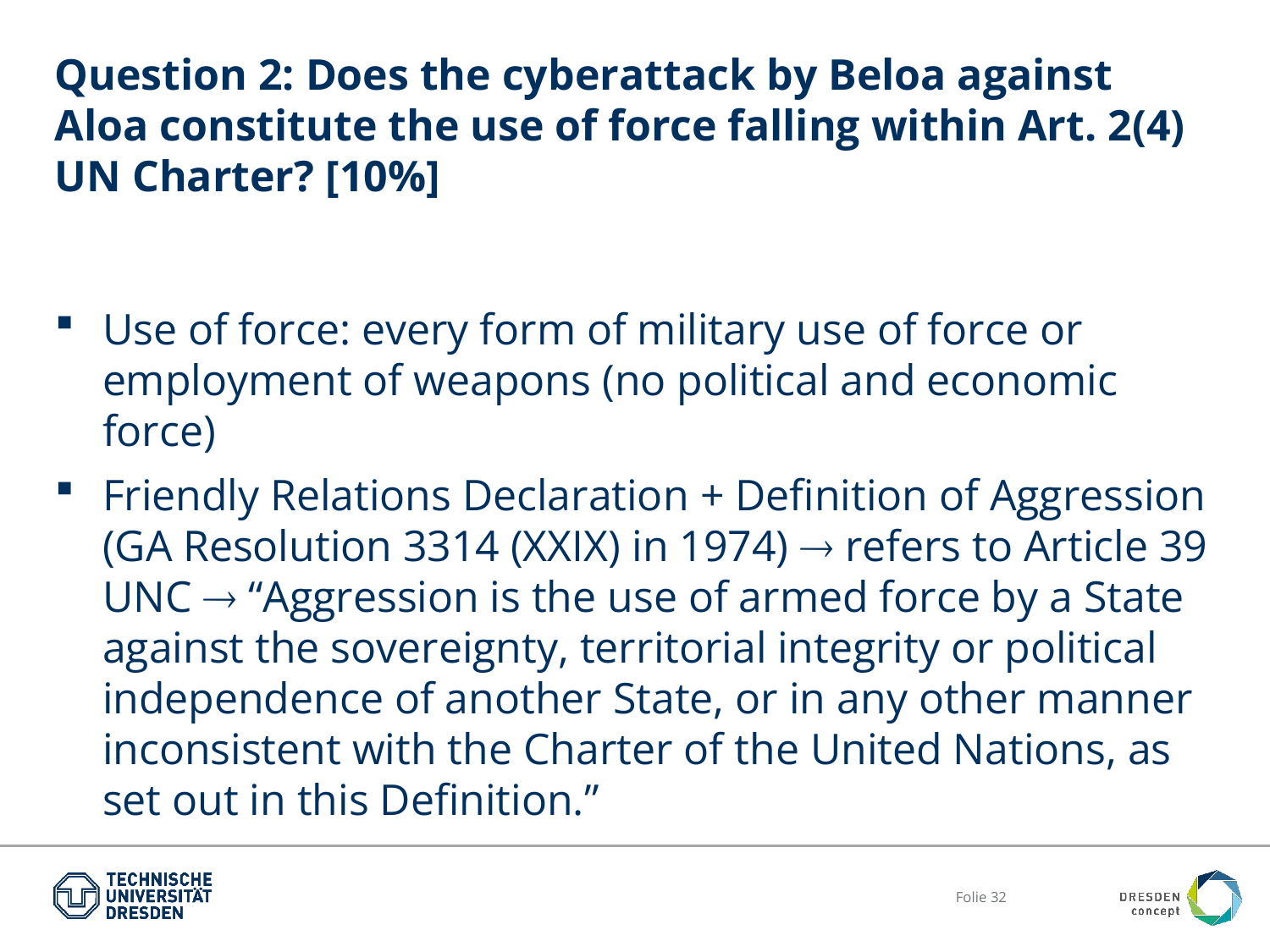

# Question 2: Does the cyberattack by Beloa against Aloa constitute the use of force falling within Art. 2(4) UN Charter? [10%]
Use of force: every form of military use of force or employment of weapons (no political and economic force)
Friendly Relations Declaration + Definition of Aggression (GA Resolution 3314 (XXIX) in 1974) → refers to Article 39 UNC → “Aggression is the use of armed force by a State against the sovereignty, territorial integrity or political independence of another State, or in any other manner inconsistent with the Charter of the United Nations, as set out in this Definition.”